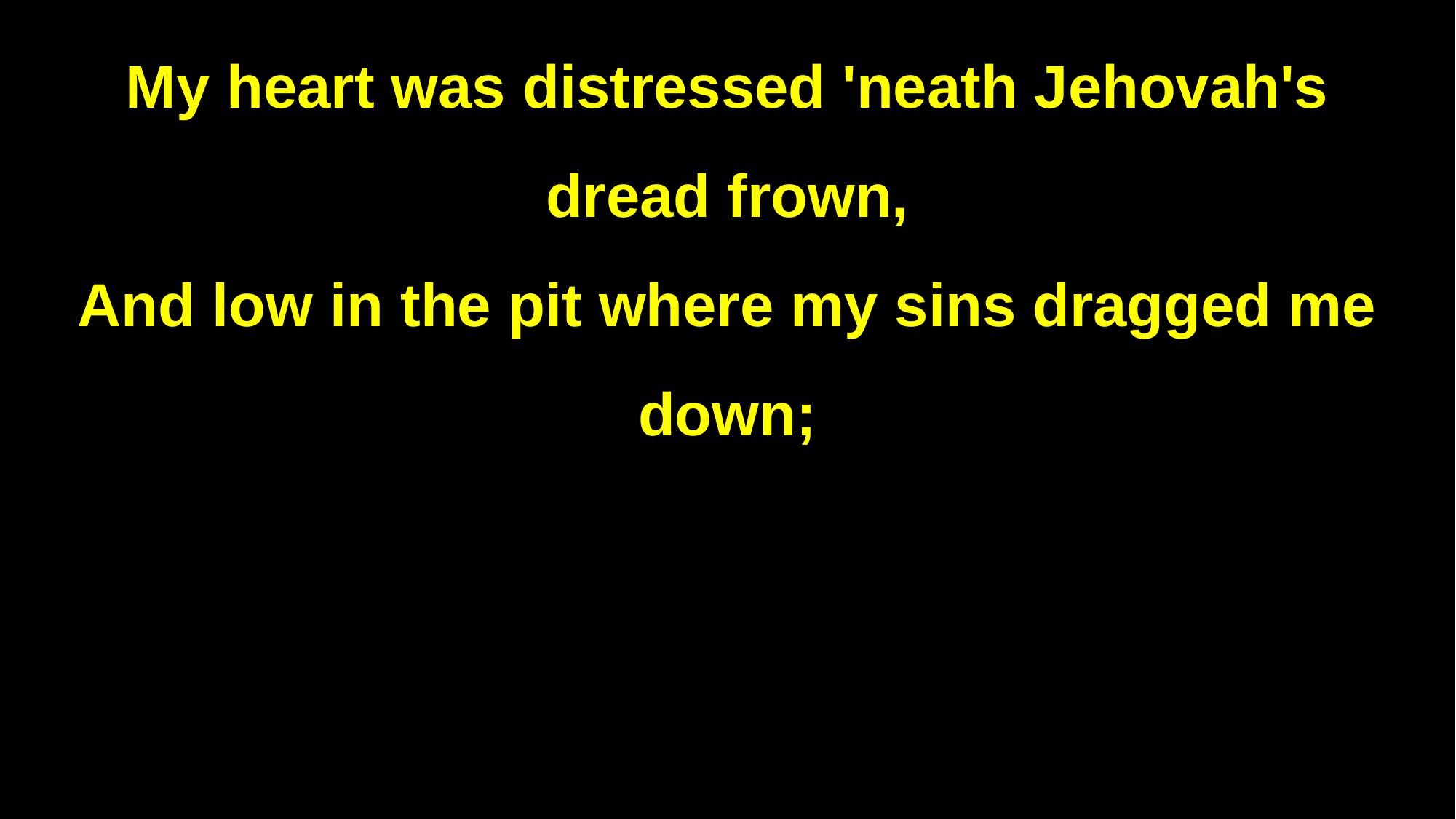

My heart was distressed 'neath Jehovah's dread frown,
And low in the pit where my sins dragged me down;